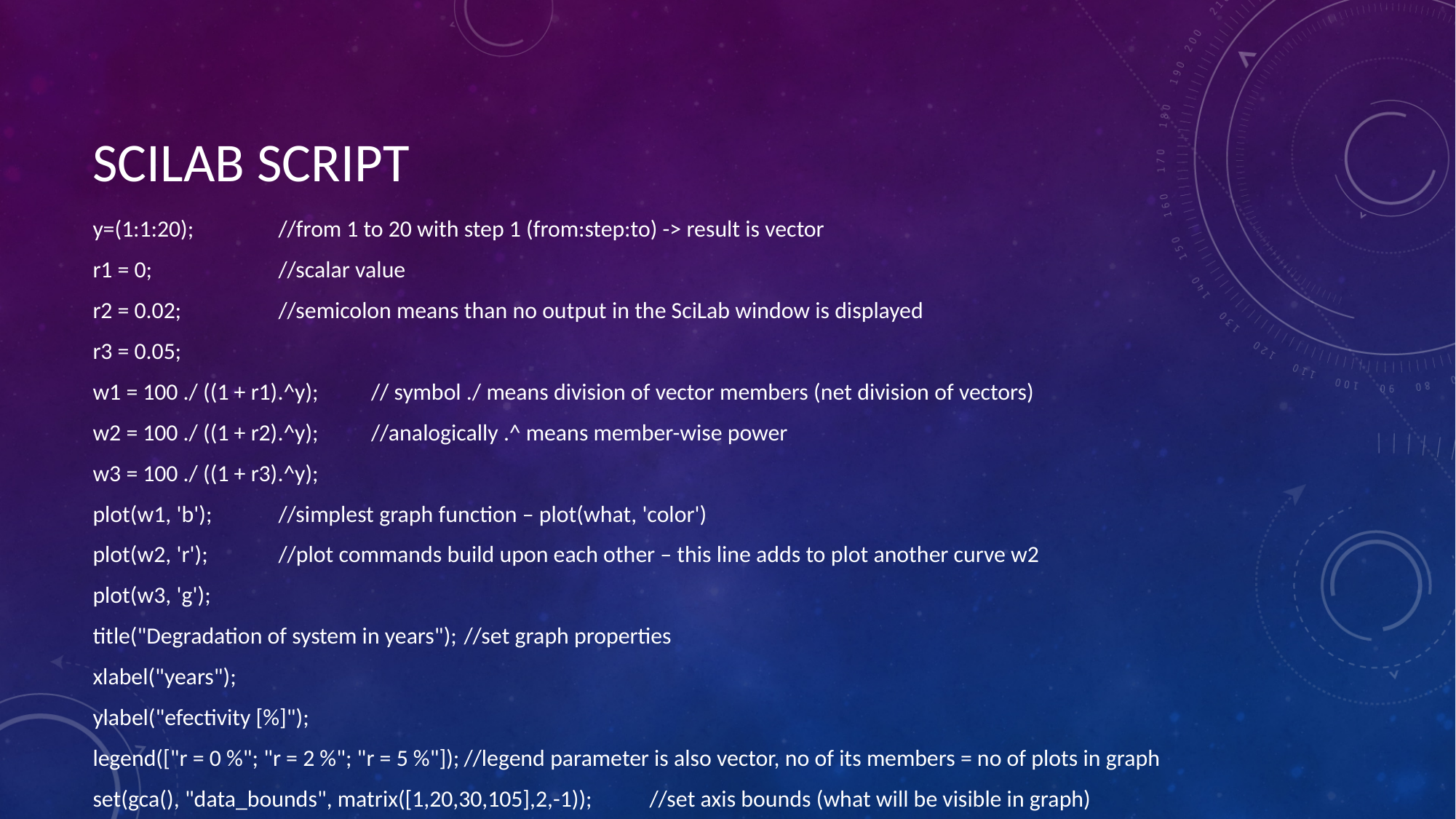

# Scilab scriPt
y=(1:1:20);  	//from 1 to 20 with step 1 (from:step:to) -> result is vector
r1 = 0;		//scalar value
r2 = 0.02;		//semicolon means than no output in the SciLab window is displayed
r3 = 0.05;
w1 = 100 ./ ((1 + r1).^y);	// symbol ./ means division of vector members (net division of vectors)
w2 = 100 ./ ((1 + r2).^y);	//analogically .^ means member-wise power
w3 = 100 ./ ((1 + r3).^y);
plot(w1, 'b');	//simplest graph function – plot(what, 'color')
plot(w2, 'r');	//plot commands build upon each other – this line adds to plot another curve w2
plot(w3, 'g');
title("Degradation of system in years");	//set graph properties
xlabel("years");
ylabel("efectivity [%]");
legend(["r = 0 %"; "r = 2 %"; "r = 5 %"]);	//legend parameter is also vector, no of its members = no of plots in graph
set(gca(), "data_bounds", matrix([1,20,30,105],2,-1));	//set axis bounds (what will be visible in graph)